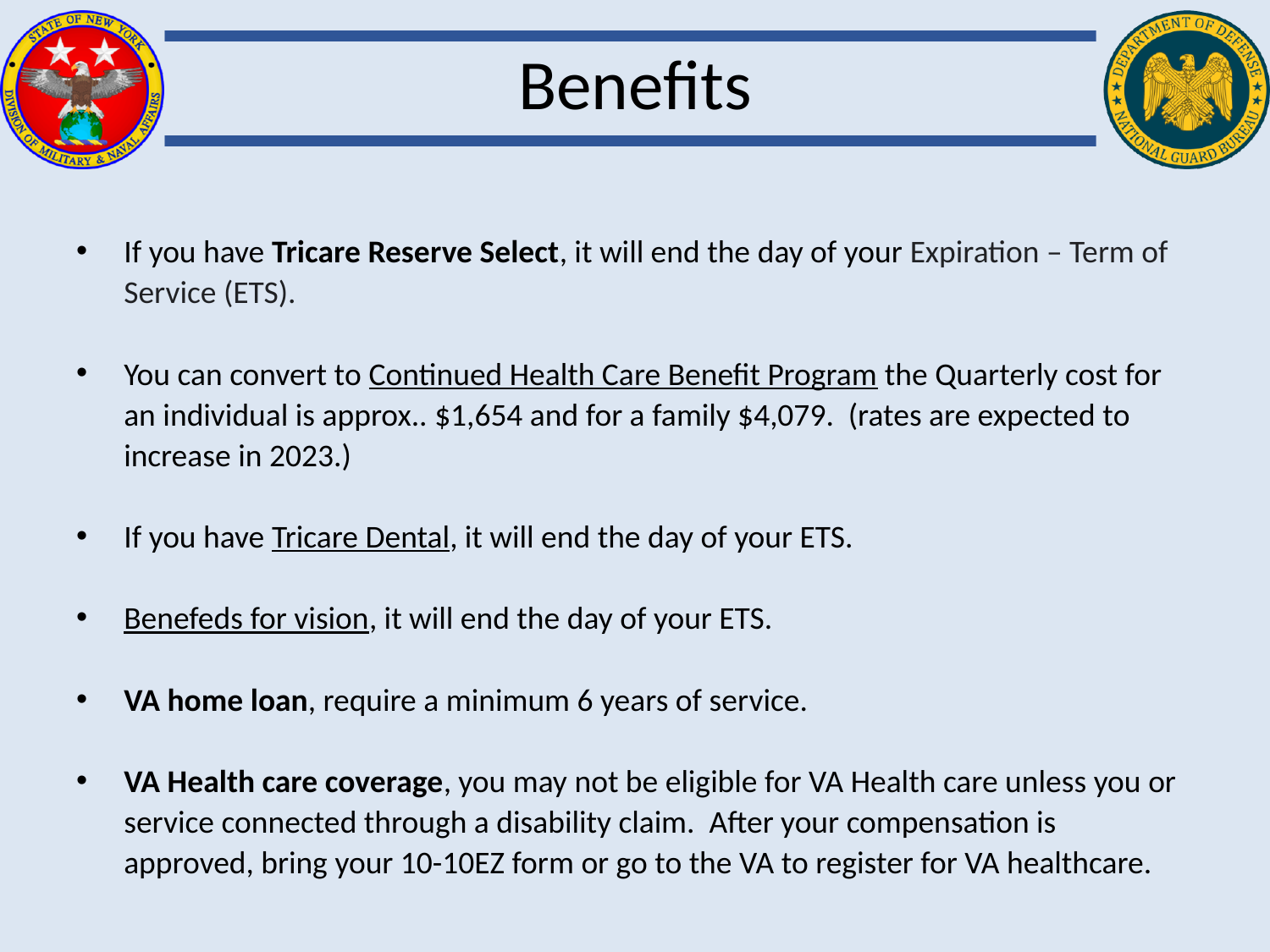

# Benefits
If you have Tricare Reserve Select, it will end the day of your Expiration – Term of Service (ETS).

You can convert to Continued Health Care Benefit Program the Quarterly cost for an individual is approx.. $1,654 and for a family $4,079.  (rates are expected to increase in 2023.)

If you have Tricare Dental, it will end the day of your ETS.

Benefeds for vision, it will end the day of your ETS.

VA home loan, require a minimum 6 years of service.

VA Health care coverage, you may not be eligible for VA Health care unless you or service connected through a disability claim.  After your compensation is approved, bring your 10-10EZ form or go to the VA to register for VA healthcare.